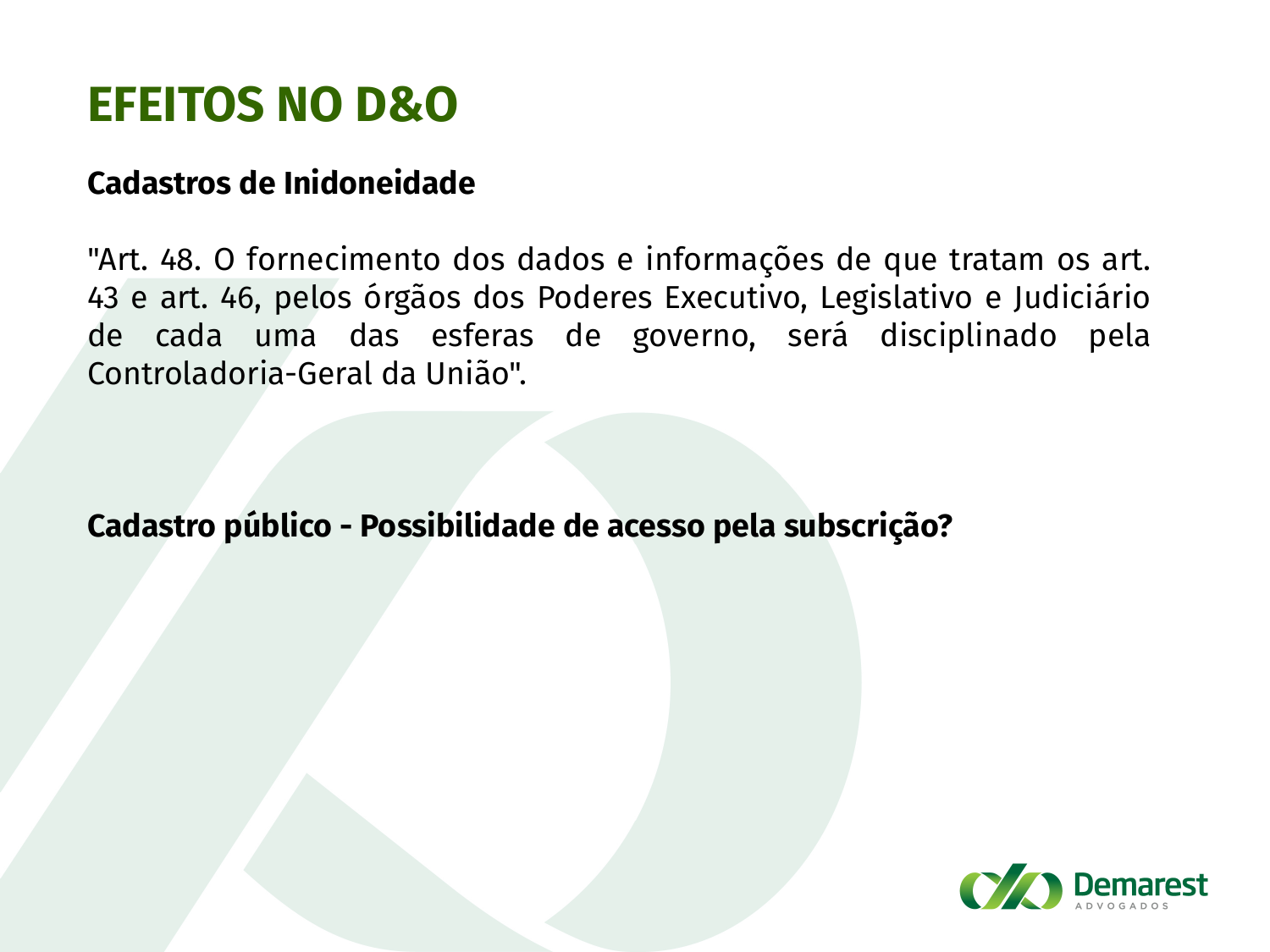

Efeitos no D&O
Cadastros de Inidoneidade

"Art. 48. O fornecimento dos dados e informações de que tratam os art. 43 e art. 46, pelos órgãos dos Poderes Executivo, Legislativo e Judiciário de cada uma das esferas de governo, será disciplinado pela Controladoria-Geral da União".

Cadastro público - Possibilidade de acesso pela subscrição?